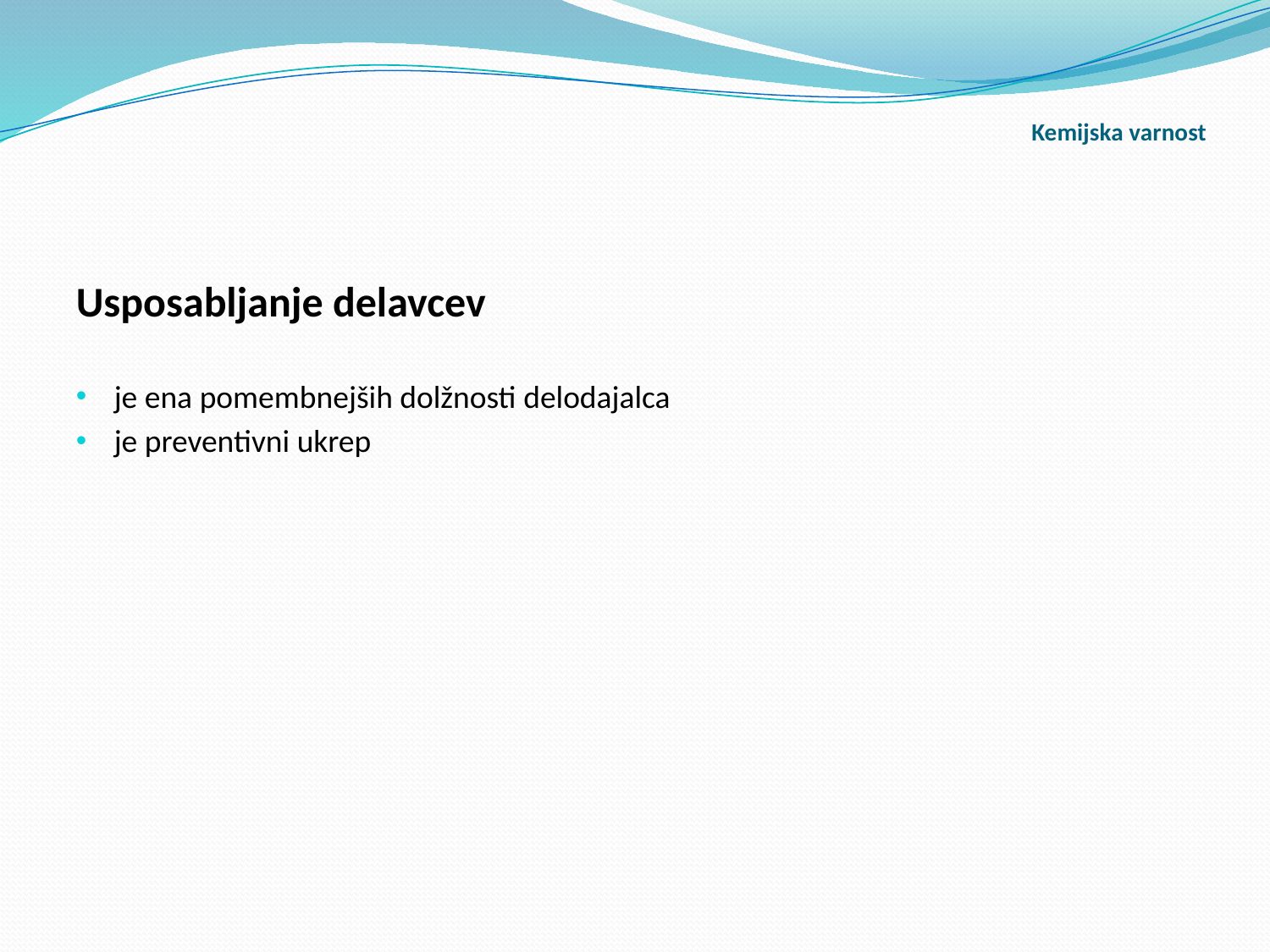

# Kemijska varnost
Usposabljanje delavcev

je ena pomembnejših dolžnosti delodajalca
je preventivni ukrep